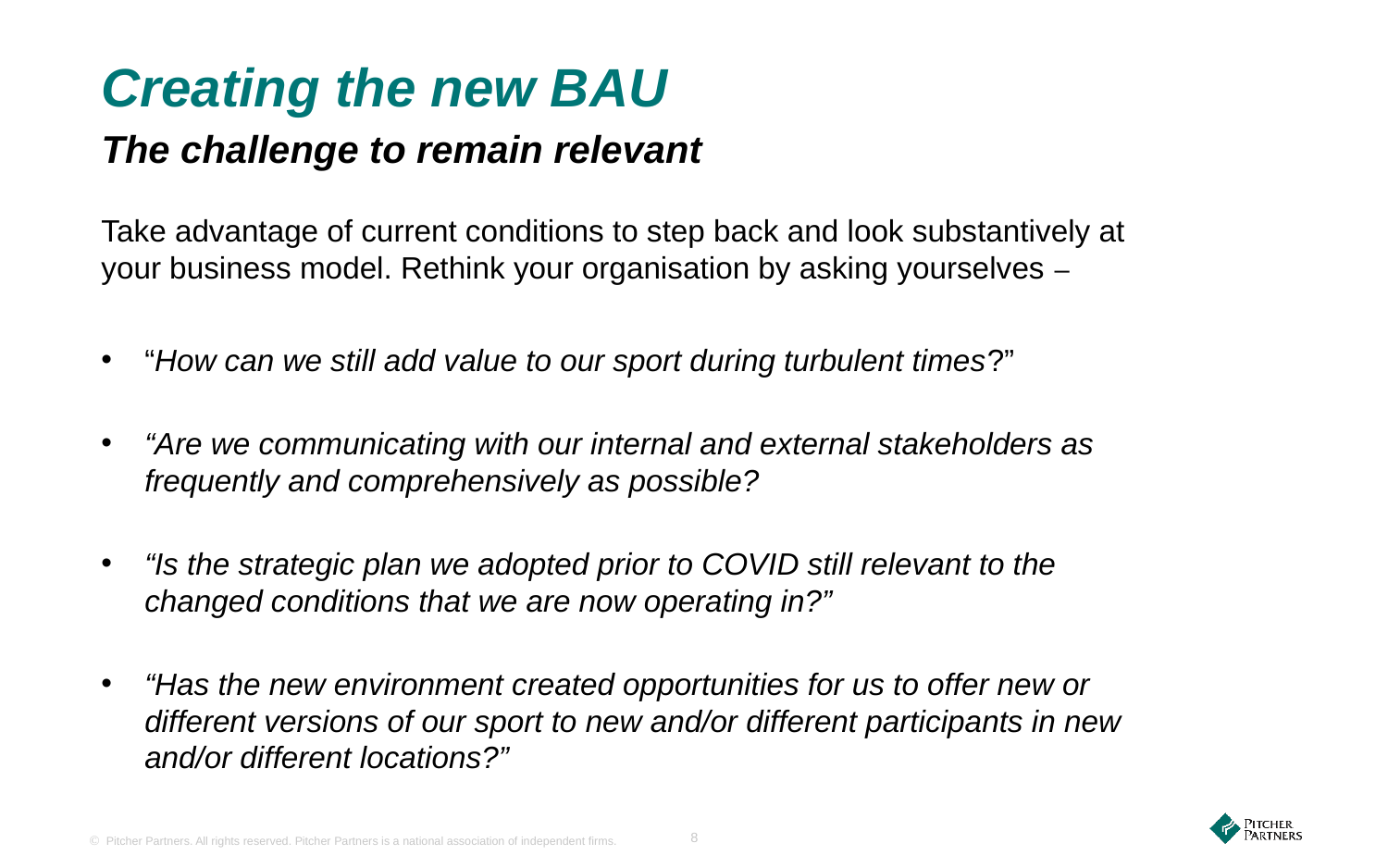

# Creating the new BAU
The challenge to remain relevant
Take advantage of current conditions to step back and look substantively at your business model. Rethink your organisation by asking yourselves –

“How can we still add value to our sport during turbulent times?”
“Are we communicating with our internal and external stakeholders as frequently and comprehensively as possible?
“Is the strategic plan we adopted prior to COVID still relevant to the changed conditions that we are now operating in?”
“Has the new environment created opportunities for us to offer new or different versions of our sport to new and/or different participants in new and/or different locations?”